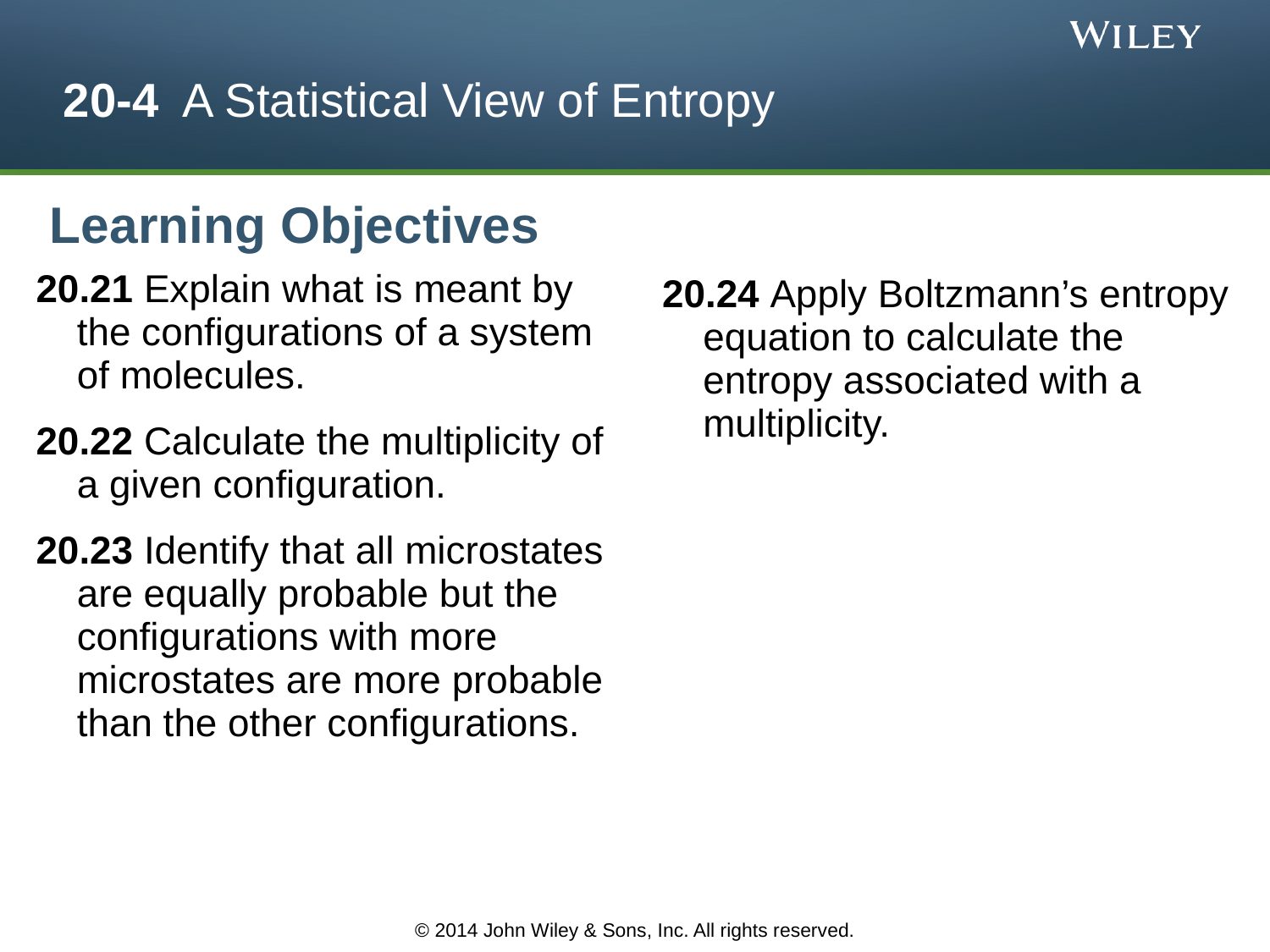

# 20-4  A Statistical View of Entropy
Learning Objectives
20.21 Explain what is meant by the configurations of a system of molecules.
20.22 Calculate the multiplicity of a given configuration.
20.23 Identify that all microstates are equally probable but the configurations with more microstates are more probable than the other configurations.
20.24 Apply Boltzmann’s entropy equation to calculate the entropy associated with a multiplicity.
© 2014 John Wiley & Sons, Inc. All rights reserved.